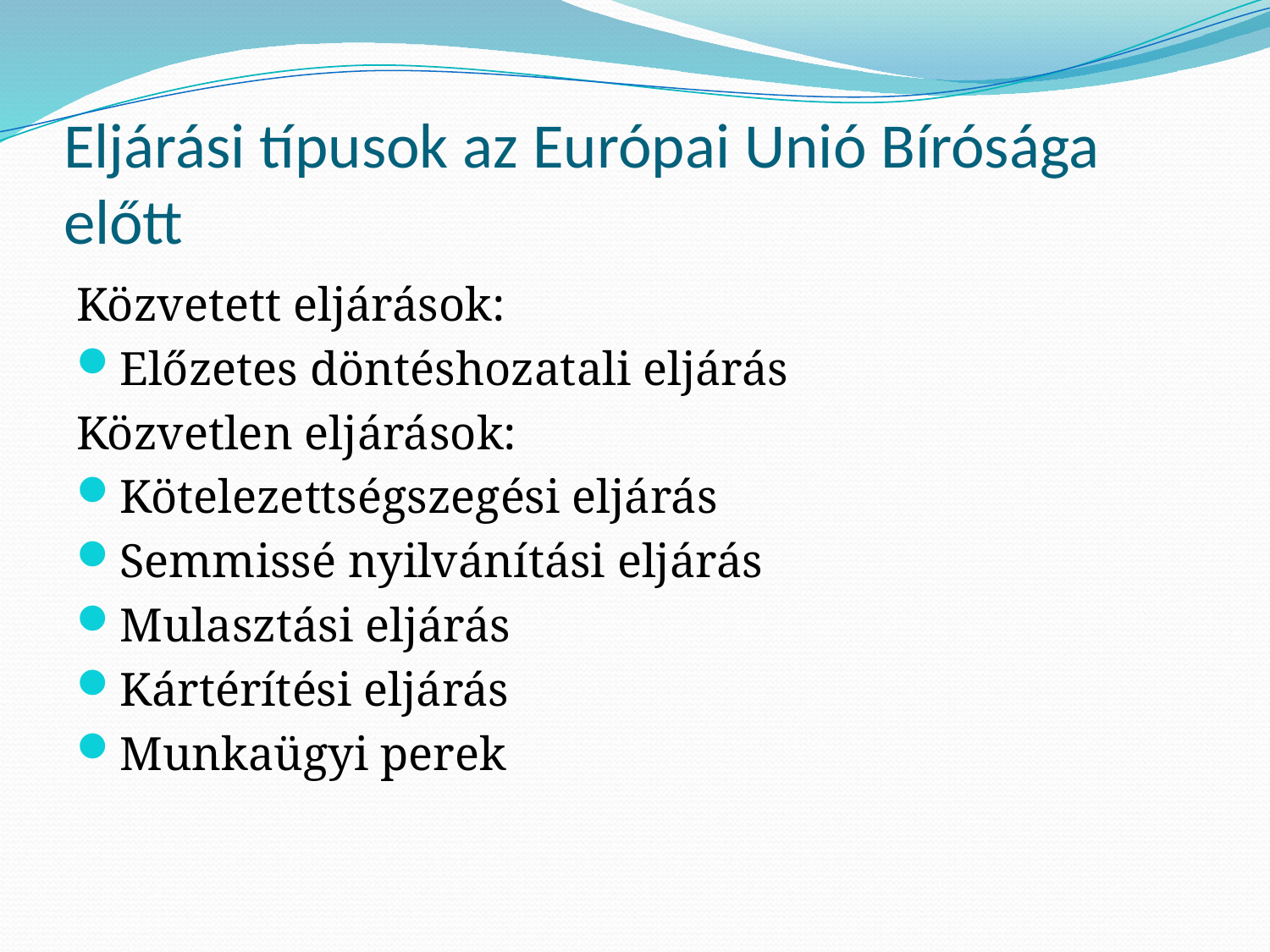

# Eljárási típusok az Európai Unió Bírósága előtt
Közvetett eljárások:
Előzetes döntéshozatali eljárás
Közvetlen eljárások:
Kötelezettségszegési eljárás
Semmissé nyilvánítási eljárás
Mulasztási eljárás
Kártérítési eljárás
Munkaügyi perek